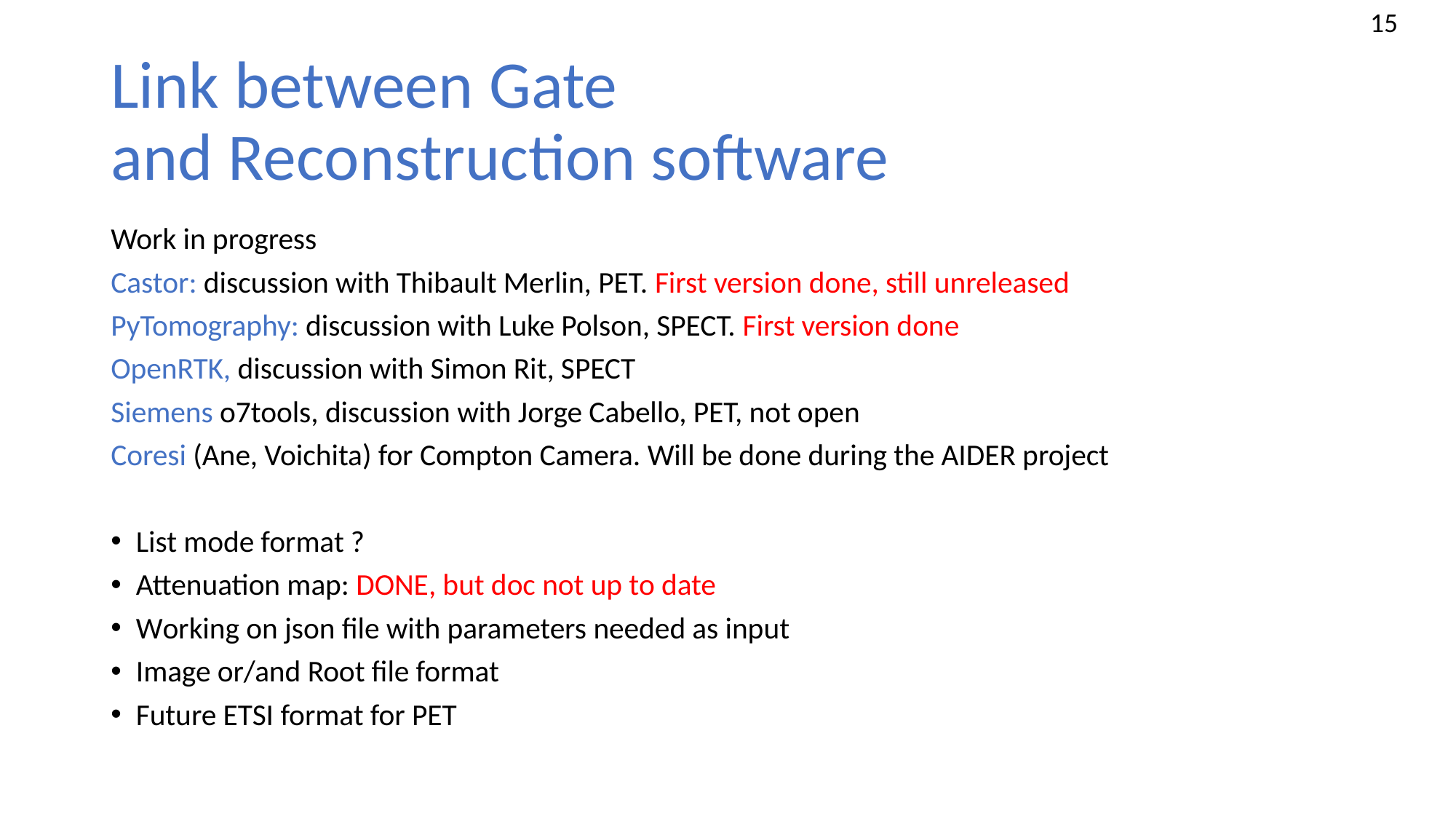

# Link between Gate and Reconstruction software
Work in progress
Castor: discussion with Thibault Merlin, PET. First version done, still unreleased
PyTomography: discussion with Luke Polson, SPECT. First version done
OpenRTK, discussion with Simon Rit, SPECT
Siemens o7tools, discussion with Jorge Cabello, PET, not open
Coresi (Ane, Voichita) for Compton Camera. Will be done during the AIDER project

List mode format ?
Attenuation map: DONE, but doc not up to date
Working on json file with parameters needed as input
Image or/and Root file format
Future ETSI format for PET